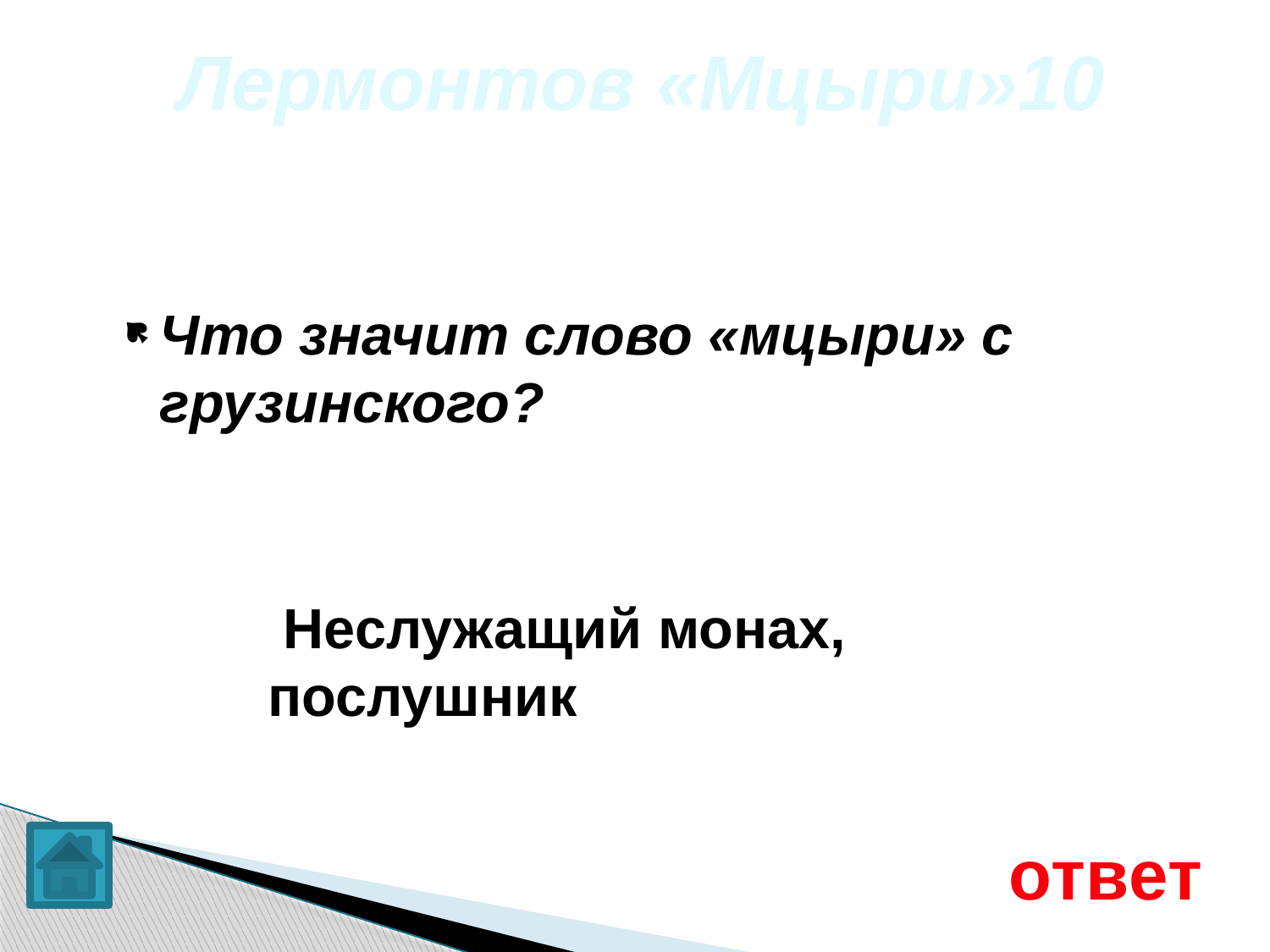

# Лермонтов «Мцыри»10
Что значит слово «мцыри» с грузинского?
 Неслужащий монах, послушник
ответ